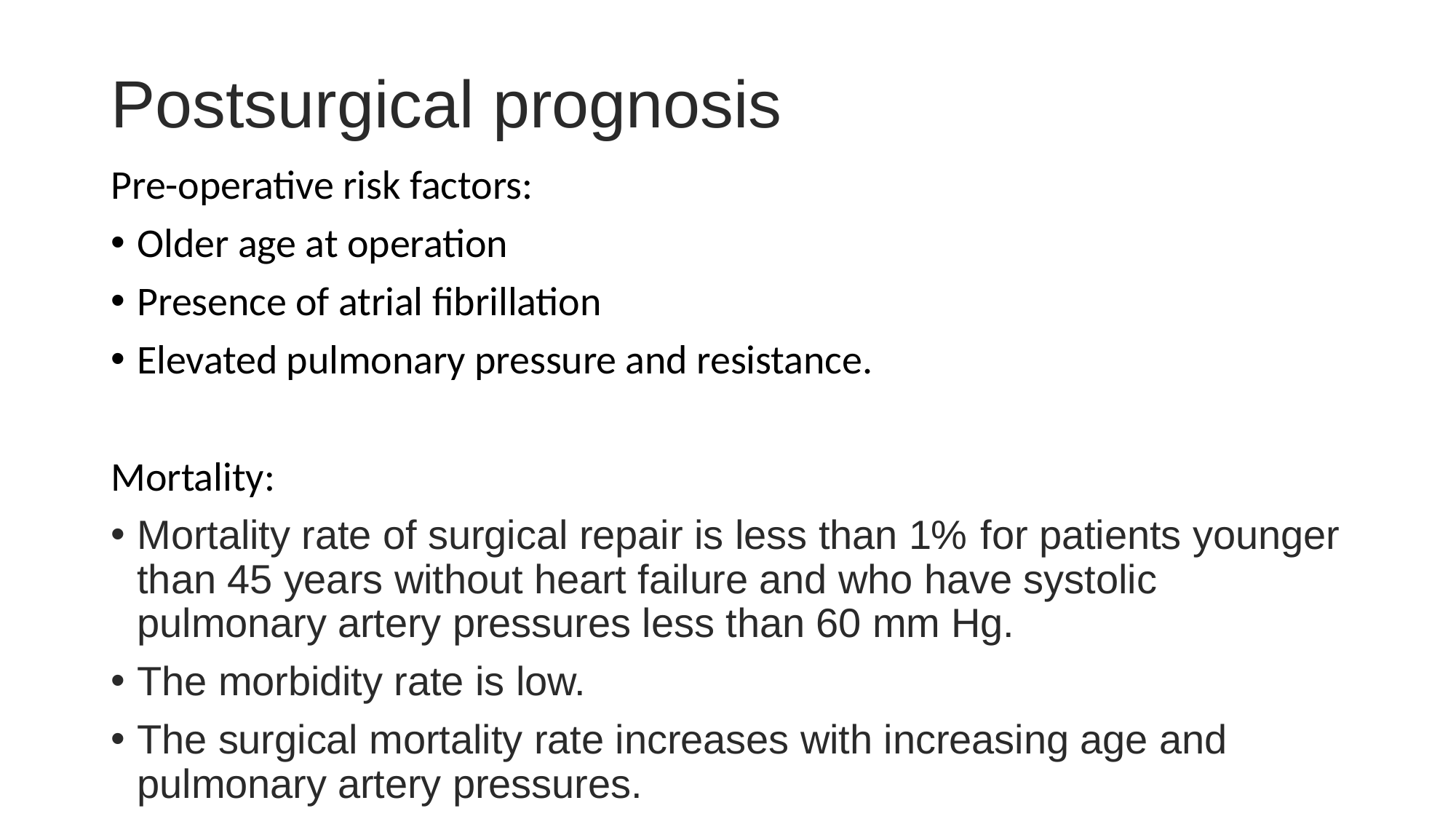

# Postsurgical prognosis
Pre-operative risk factors:
Older age at operation
Presence of atrial fibrillation
Elevated pulmonary pressure and resistance.

Mortality:
Mortality rate of surgical repair is less than 1%  for patients younger than 45 years without heart failure and who have systolic pulmonary artery pressures less than 60 mm Hg.
The morbidity rate is low.
The surgical mortality rate increases with increasing age and pulmonary artery pressures.